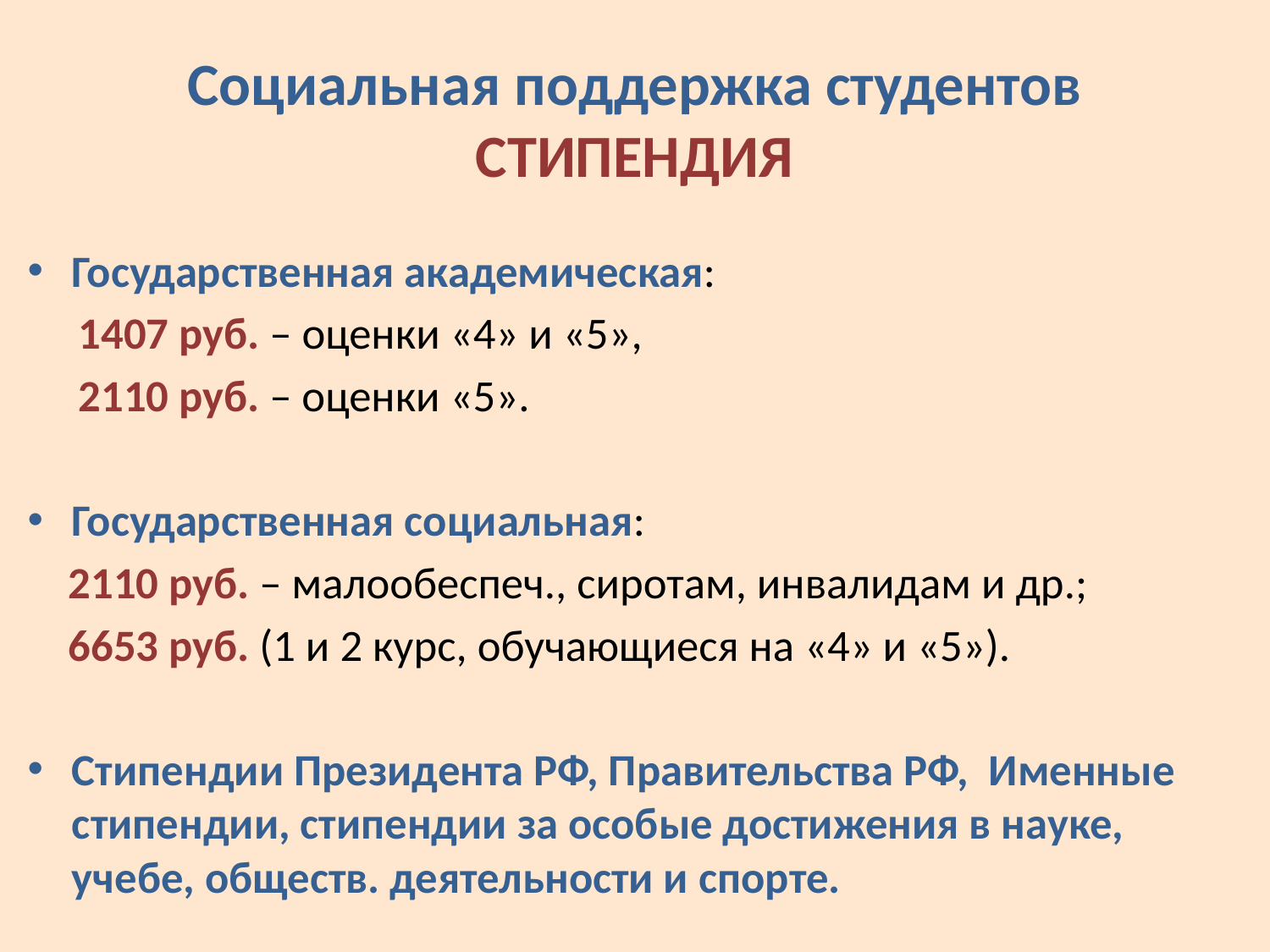

# Социальная поддержка студентов СТИПЕНДИЯ
Государственная академическая:
     1407 руб. – оценки «4» и «5»,
     2110 руб. – оценки «5».

Государственная социальная:
    2110 руб. – малообеспеч., сиротам, инвалидам и др.;
    6653 руб. (1 и 2 курс, обучающиеся на «4» и «5»).

Стипендии Президента РФ, Правительства РФ,  Именные стипендии, стипендии за особые достижения в науке, учебе, обществ. деятельности и спорте.